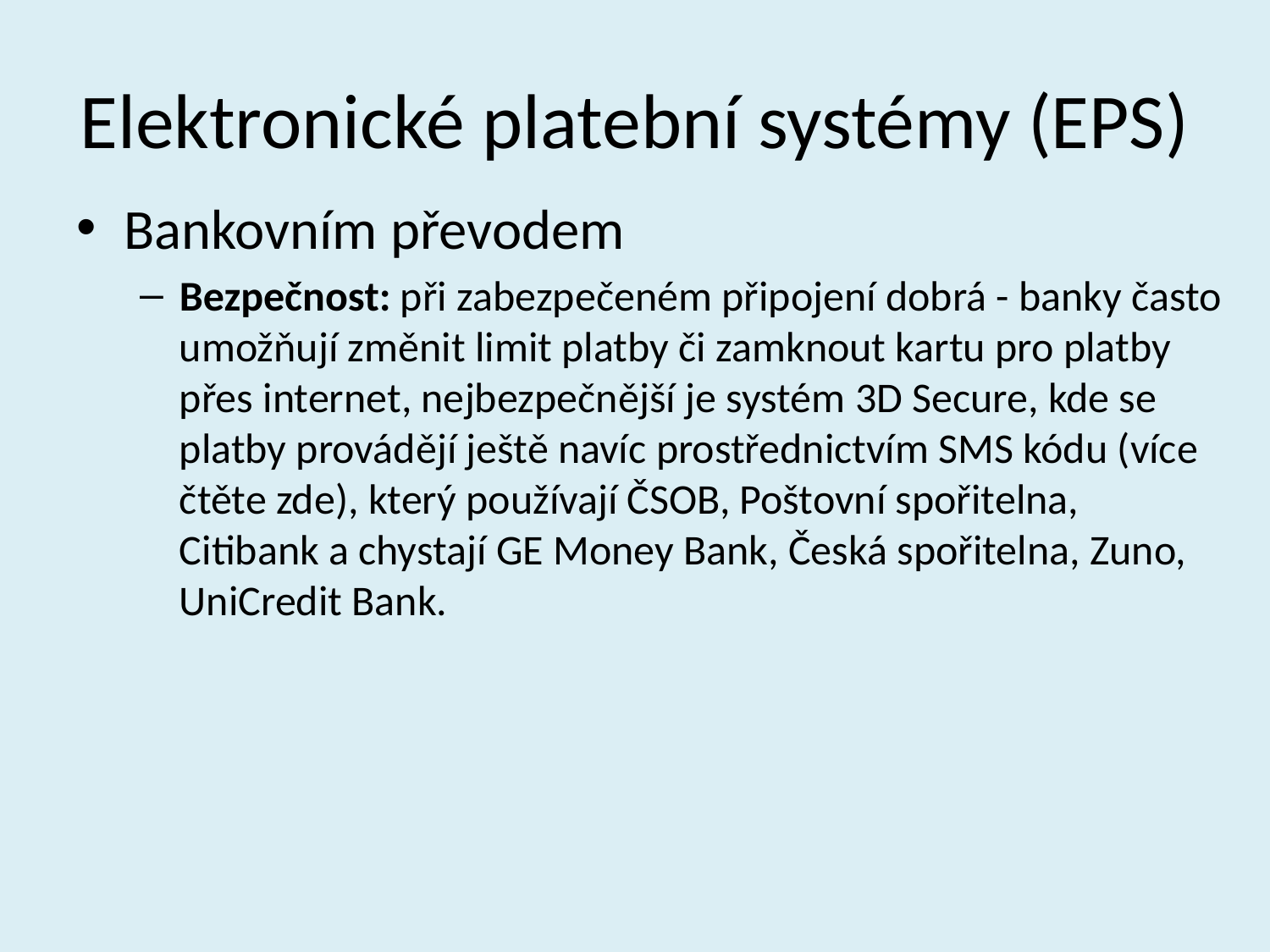

# Elektronické platební systémy (EPS)
Bankovním převodem
Bezpečnost: při zabezpečeném připojení dobrá - banky často umožňují změnit limit platby či zamknout kartu pro platby přes internet, nejbezpečnější je systém 3D Secure, kde se platby provádějí ještě navíc prostřednictvím SMS kódu (více čtěte zde), který používají ČSOB, Poštovní spořitelna, Citibank a chystají GE Money Bank, Česká spořitelna, Zuno, UniCredit Bank.